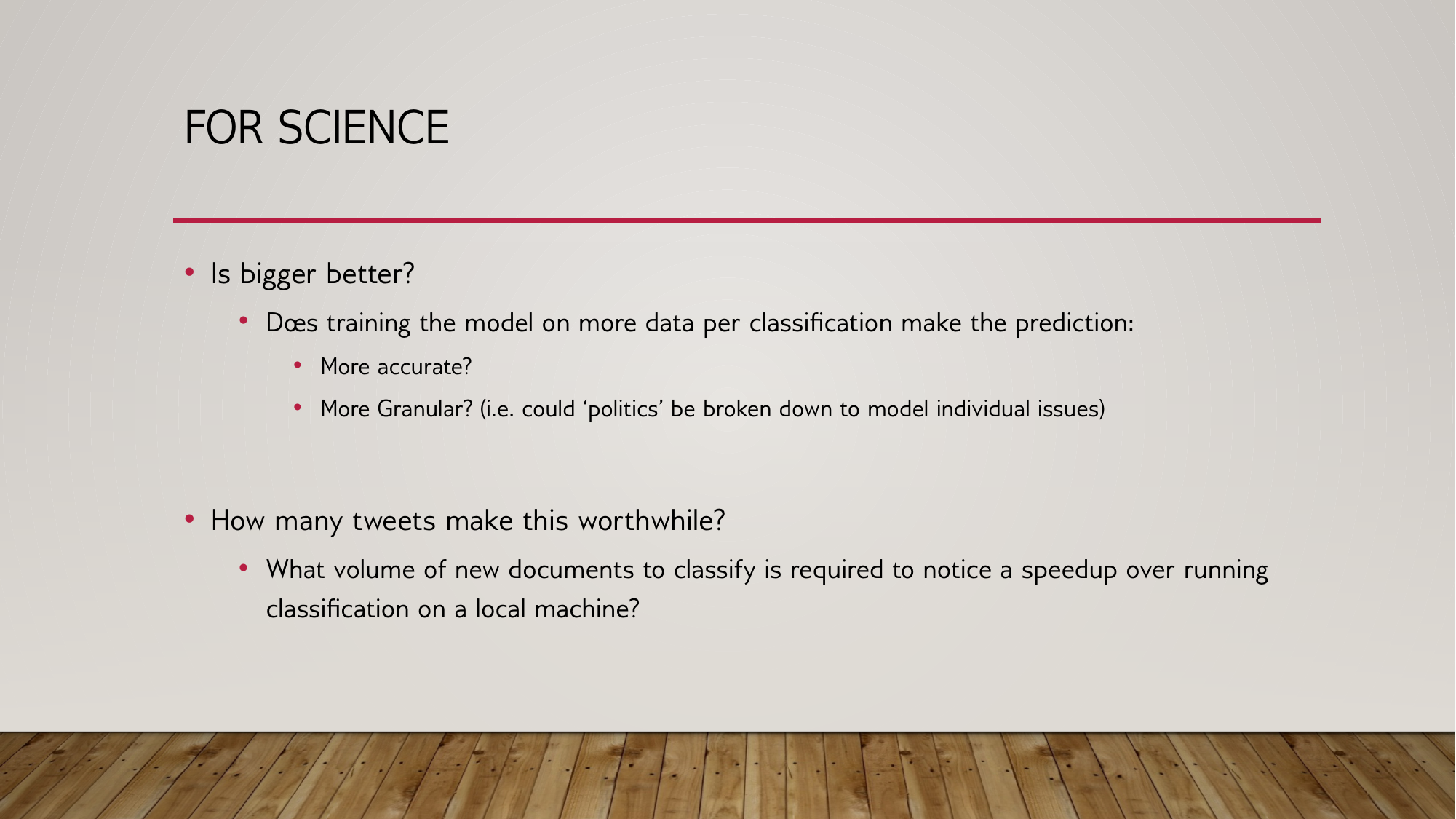

# For science
Is bigger better?
Does training the model on more data per classification make the prediction:
More accurate?
More Granular? (i.e. could ‘politics’ be broken down to model individual issues)

How many tweets make this worthwhile?
What volume of new documents to classify is required to notice a speedup over running classification on a local machine?